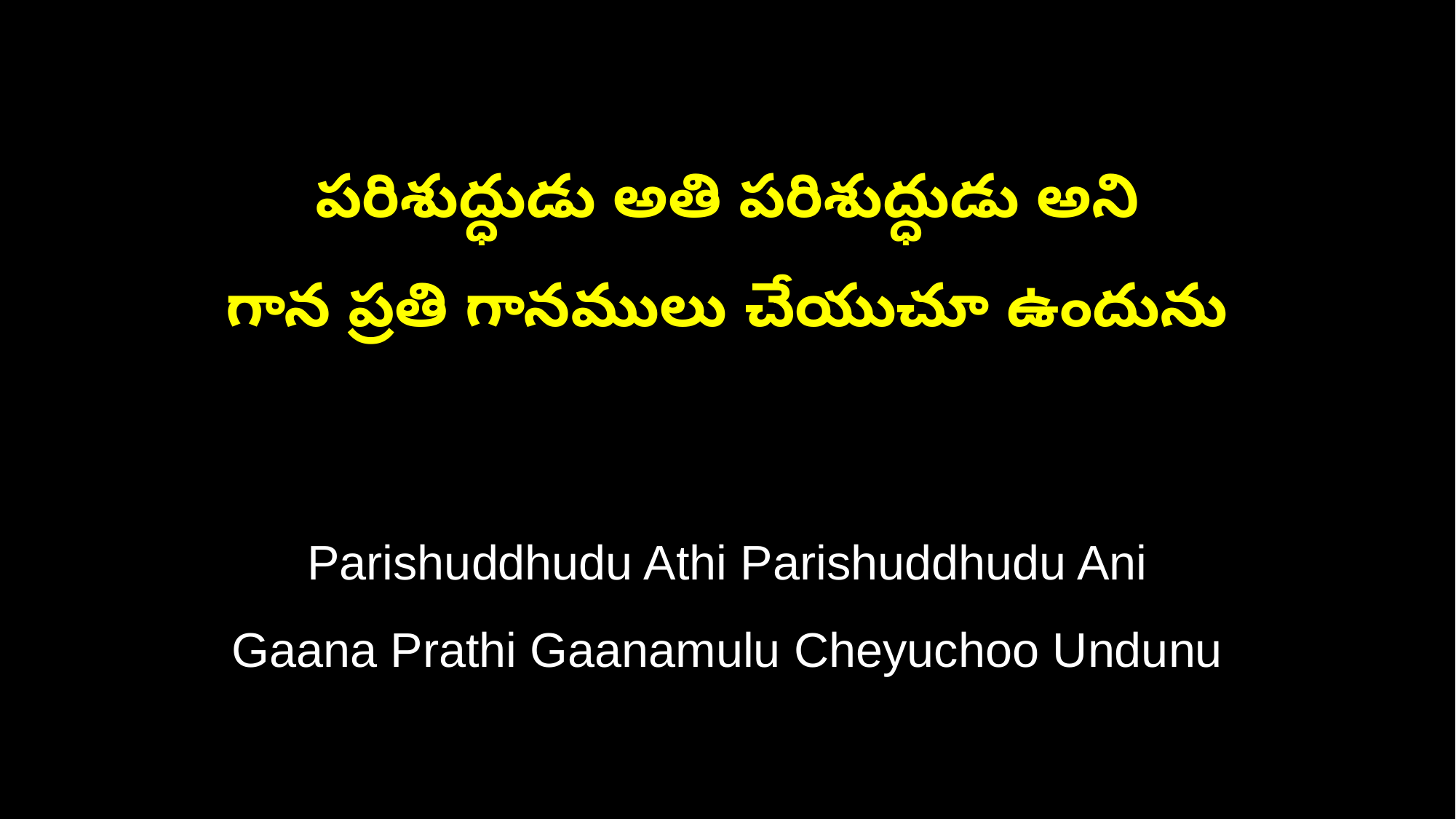

పరిశుద్ధుడు అతి పరిశుద్ధుడు అని
గాన ప్రతి గానములు చేయుచూ ఉందును
Parishuddhudu Athi Parishuddhudu Ani
Gaana Prathi Gaanamulu Cheyuchoo Undunu